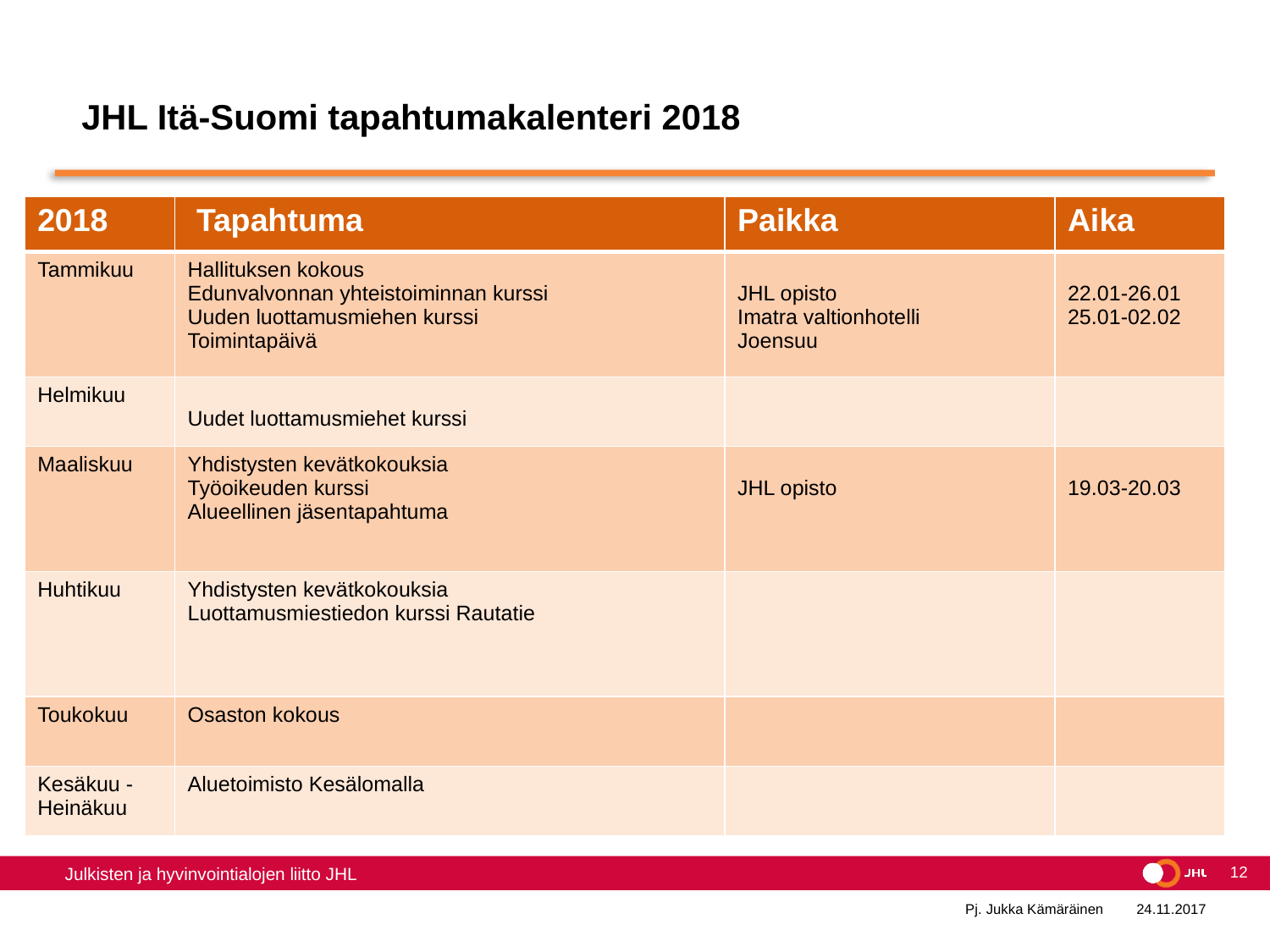

JHL Itä-Suomi tapahtumakalenteri 2018
| 2018 | Tapahtuma | Paikka | Aika |
| --- | --- | --- | --- |
| Tammikuu | Hallituksen kokous Edunvalvonnan yhteistoiminnan kurssi Uuden luottamusmiehen kurssi Toimintapäivä | JHL opisto Imatra valtionhotelli Joensuu | 22.01-26.01 25.01-02.02 |
| Helmikuu | Uudet luottamusmiehet kurssi |  |  |
| Maaliskuu | Yhdistysten kevätkokouksia Työoikeuden kurssi Alueellinen jäsentapahtuma | JHL opisto | 19.03-20.03 |
| Huhtikuu | Yhdistysten kevätkokouksia Luottamusmiestiedon kurssi Rautatie |  |  |
| Toukokuu | Osaston kokous |  |  |
| Kesäkuu - Heinäkuu | Aluetoimisto Kesälomalla |  |  |
12
Pj. Jukka Kämäräinen
24.11.2017